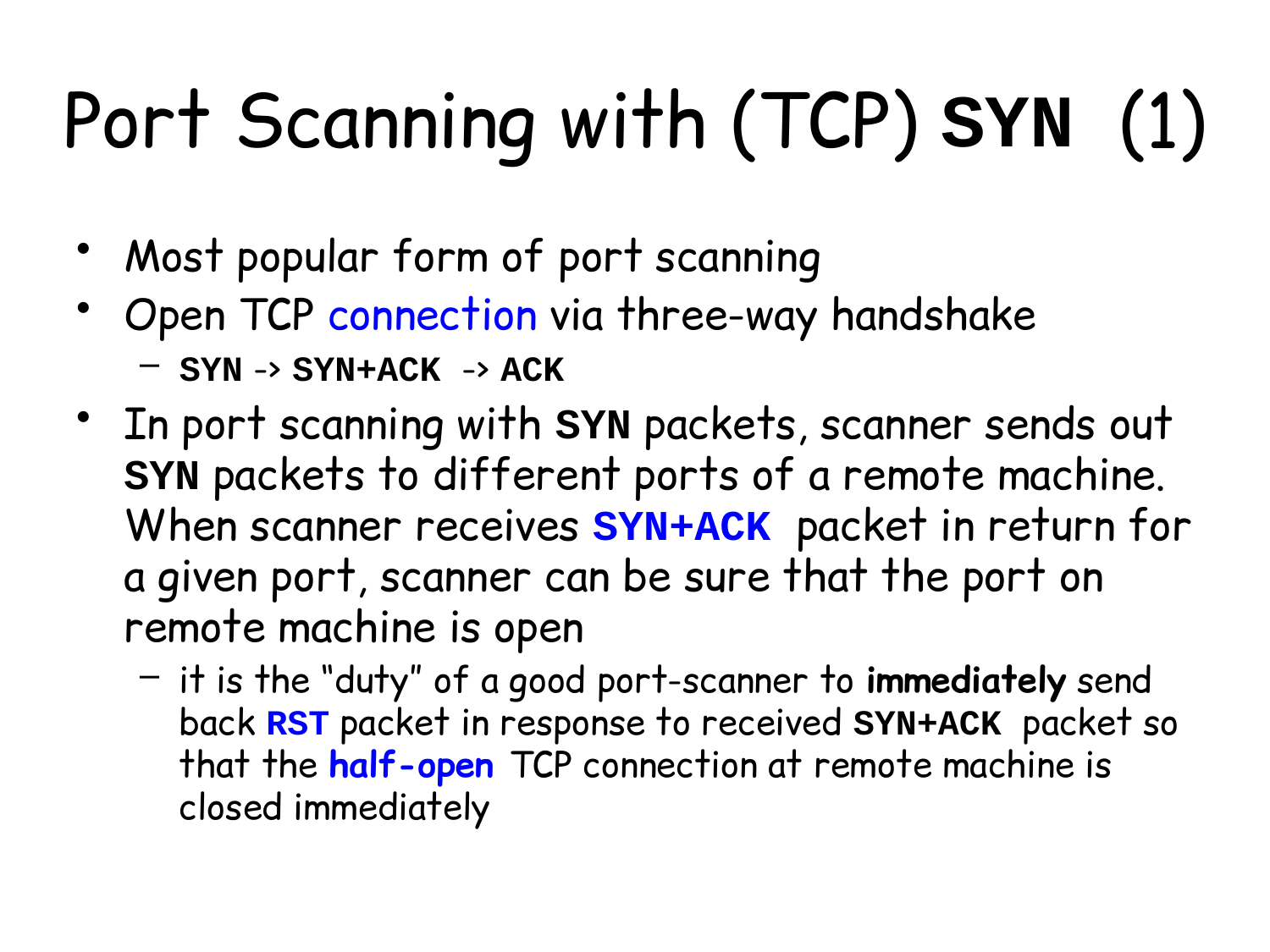

# Port Scanning with (TCP) SYN (1)
Most popular form of port scanning
Open TCP connection via three-way handshake
SYN -> SYN+ACK -> ACK
In port scanning with SYN packets, scanner sends out SYN packets to different ports of a remote machine. When scanner receives SYN+ACK packet in return for a given port, scanner can be sure that the port on remote machine is open
it is the “duty” of a good port-scanner to immediately send back RST packet in response to received SYN+ACK packet so that the half-open TCP connection at remote machine is closed immediately